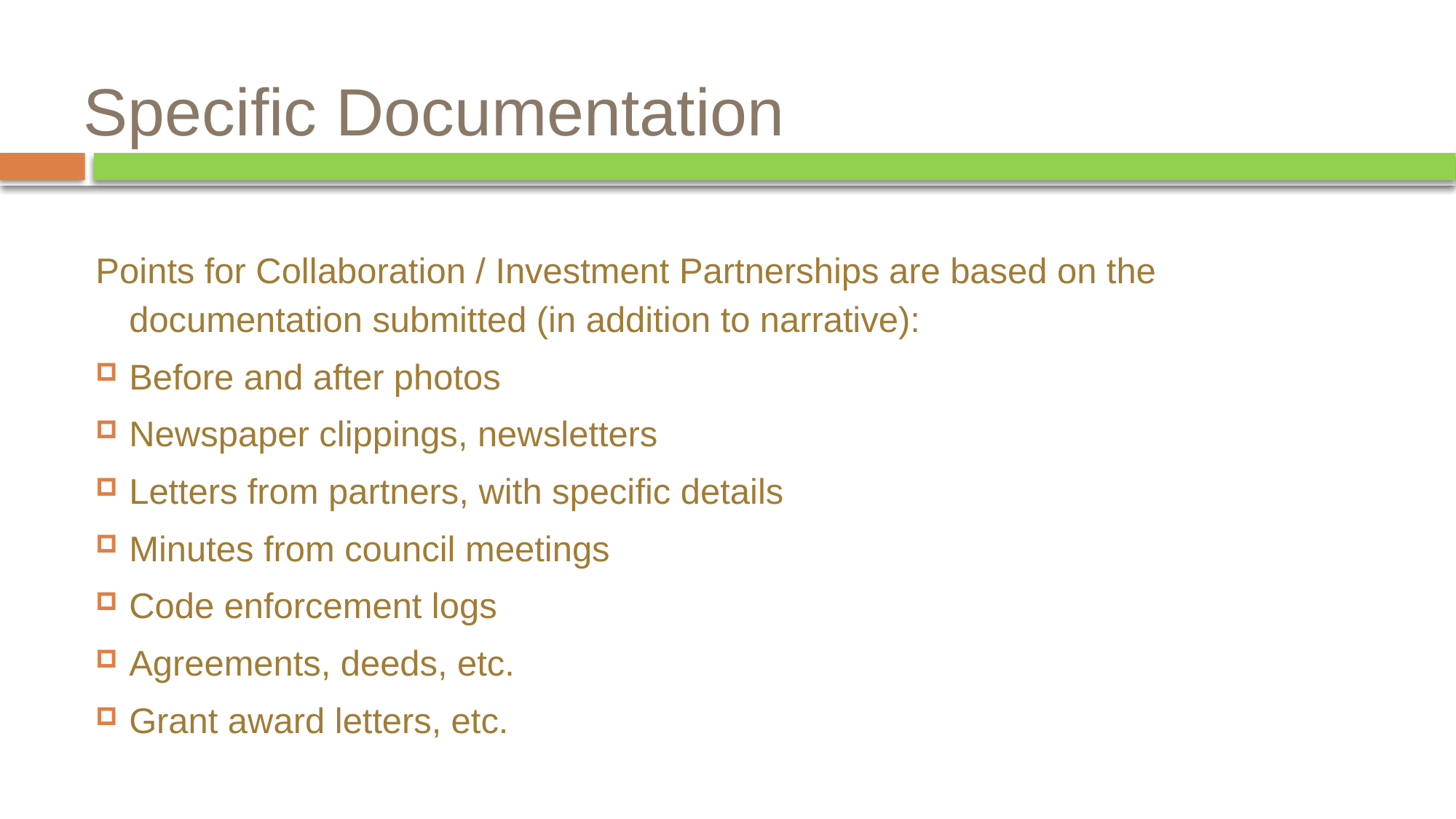

# Specific Documentation
Points for Collaboration / Investment Partnerships are based on the documentation submitted (in addition to narrative):
Before and after photos
Newspaper clippings, newsletters
Letters from partners, with specific details
Minutes from council meetings
Code enforcement logs
Agreements, deeds, etc.
Grant award letters, etc.